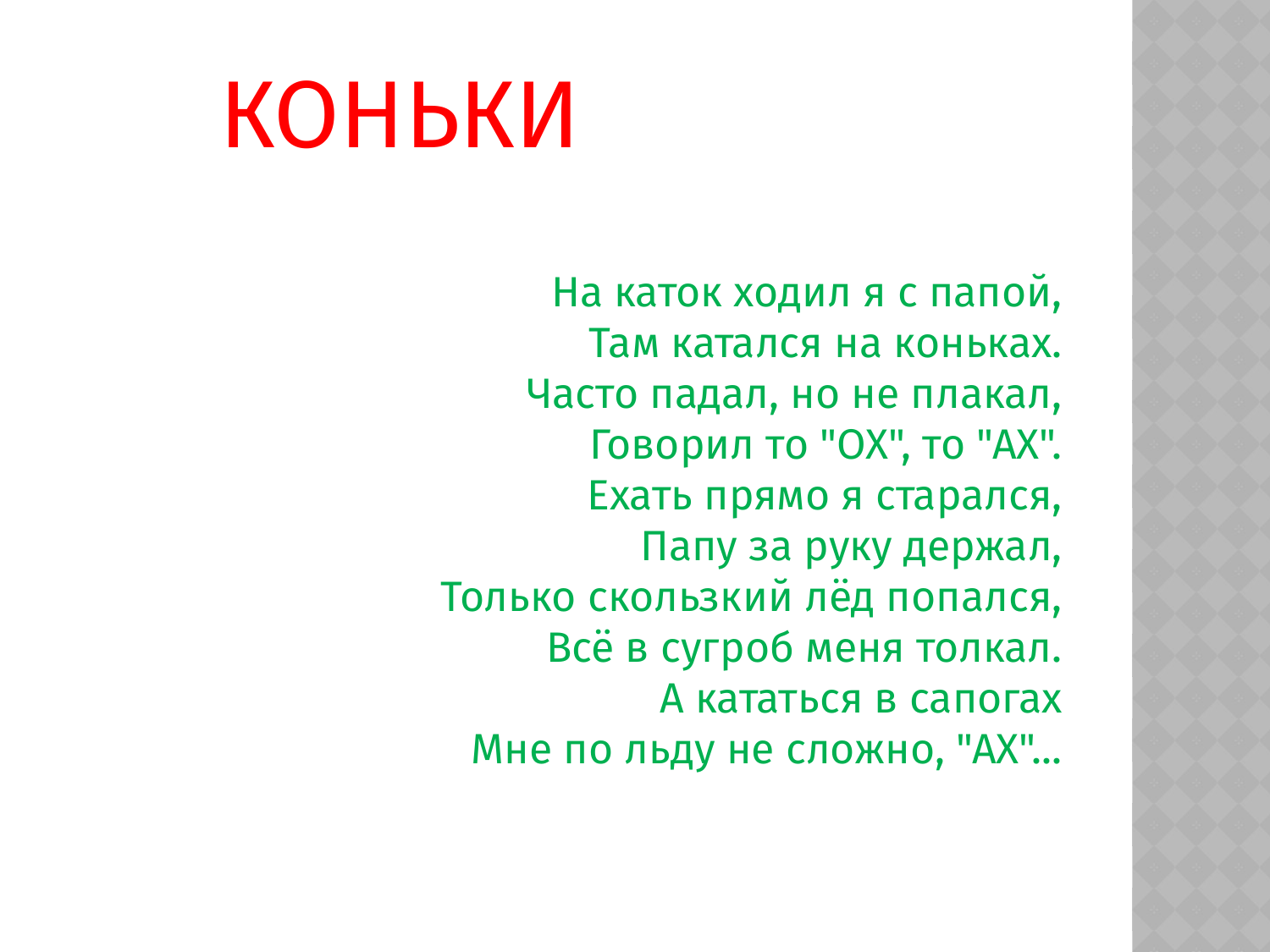

КОНЬКИ
На каток ходил я с папой,
Там катался на коньках.
Часто падал, но не плакал,
Говорил то "ОХ", то "АХ".
Ехать прямо я старался,
Папу за руку держал,
Только скользкий лёд попался,
Всё в сугроб меня толкал.
А кататься в сапогах
Мне по льду не сложно, "АХ"...